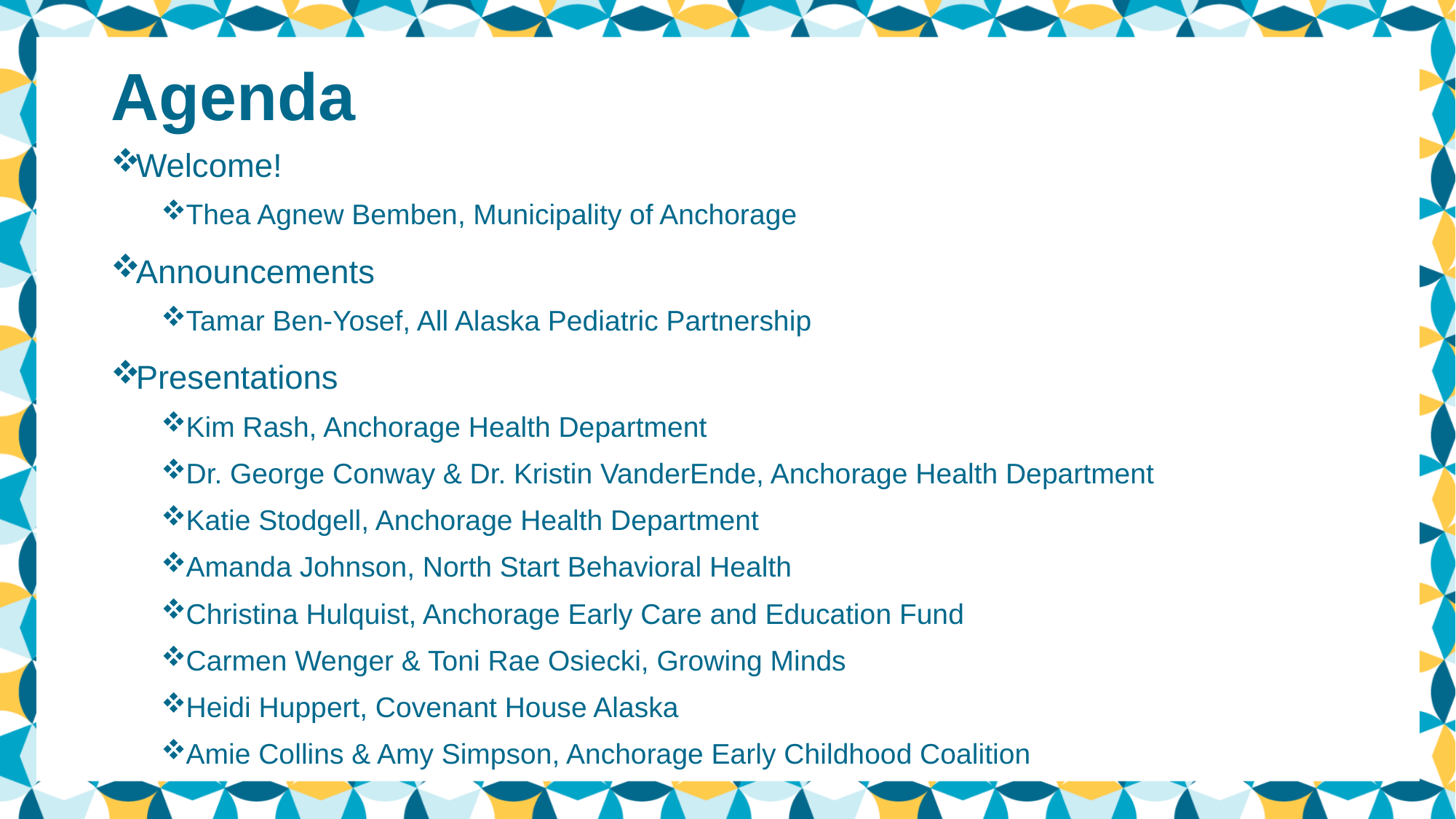

# Agenda
Welcome!
Thea Agnew Bemben, Municipality of Anchorage
Announcements
Tamar Ben-Yosef, All Alaska Pediatric Partnership
Presentations
Kim Rash, Anchorage Health Department
Dr. George Conway & Dr. Kristin VanderEnde, Anchorage Health Department
Katie Stodgell, Anchorage Health Department
Amanda Johnson, North Start Behavioral Health
Christina Hulquist, Anchorage Early Care and Education Fund
Carmen Wenger & Toni Rae Osiecki, Growing Minds
Heidi Huppert, Covenant House Alaska
Amie Collins & Amy Simpson, Anchorage Early Childhood Coalition